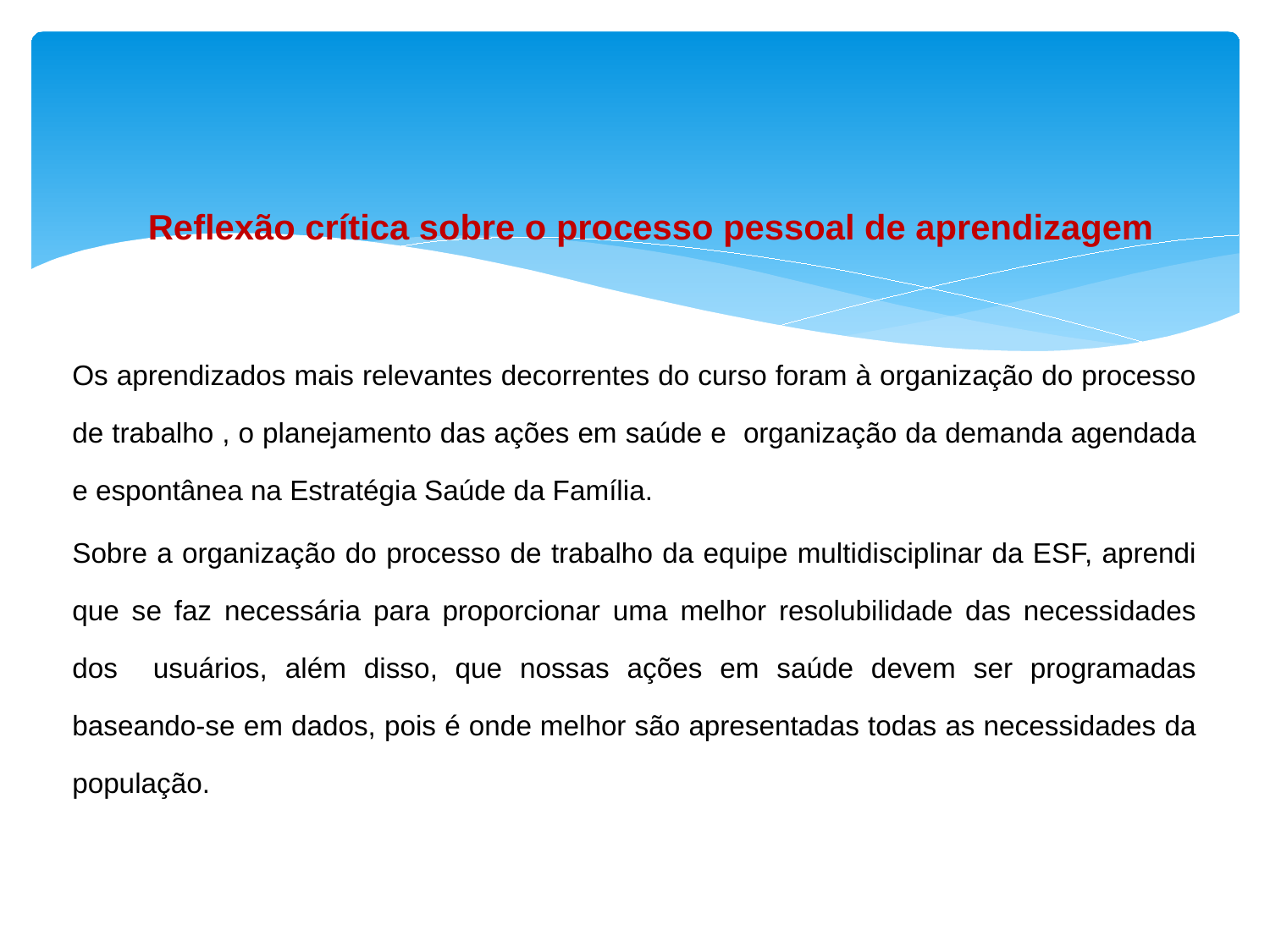

# Reflexão crítica sobre o processo pessoal de aprendizagem
Os aprendizados mais relevantes decorrentes do curso foram à organização do processo de trabalho , o planejamento das ações em saúde e  organização da demanda agendada e espontânea na Estratégia Saúde da Família.
Sobre a organização do processo de trabalho da equipe multidisciplinar da ESF, aprendi que se faz necessária para proporcionar uma melhor resolubilidade das necessidades dos  usuários, além disso, que nossas ações em saúde devem ser programadas baseando-se em dados, pois é onde melhor são apresentadas todas as necessidades da população.